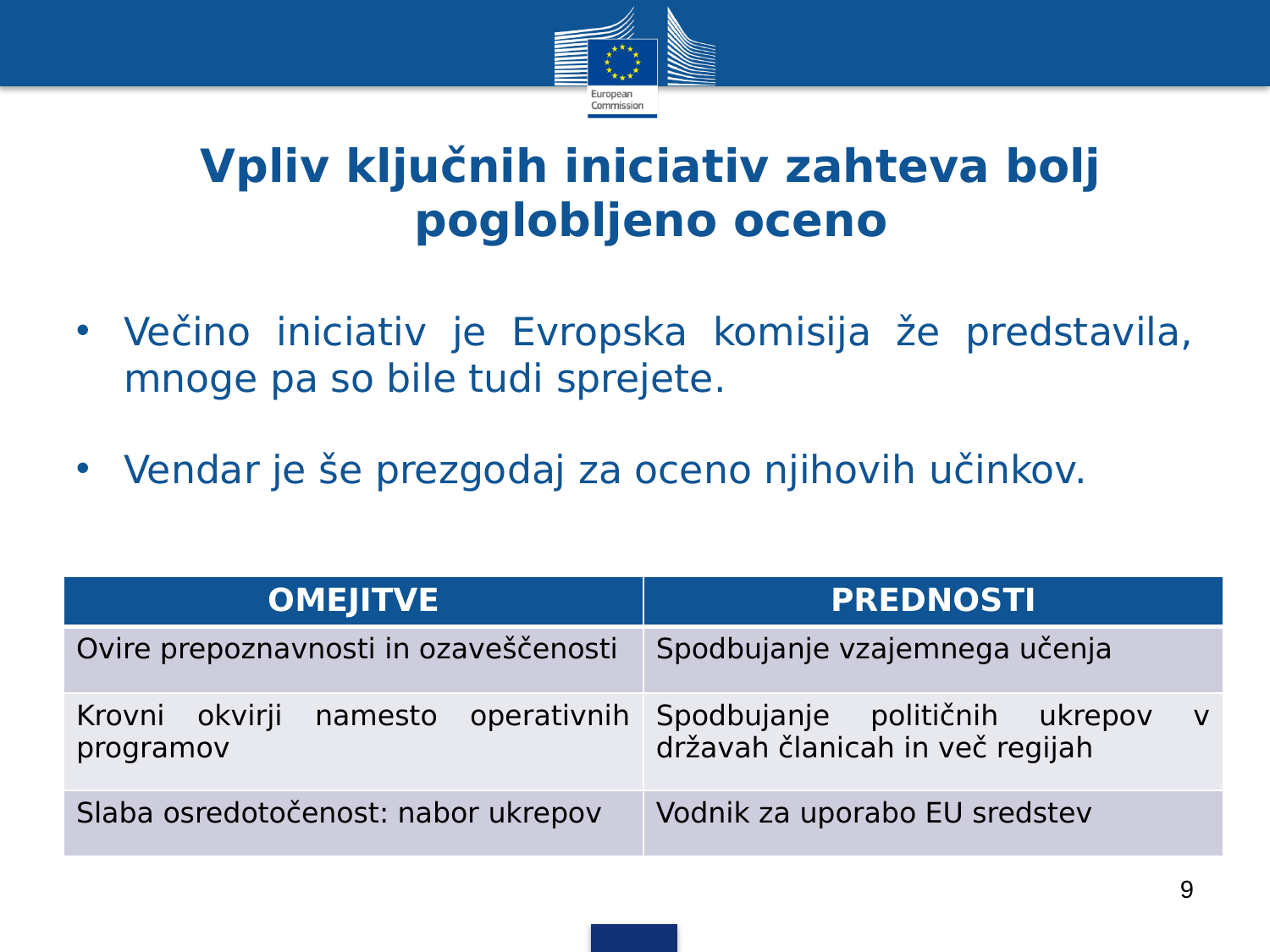

# Vpliv ključnih iniciativ zahteva bolj poglobljeno oceno

Večino iniciativ je Evropska komisija že predstavila, mnoge pa so bile tudi sprejete.

Vendar je še prezgodaj za oceno njihovih učinkov.

| OMEJITVE | PREDNOSTI |
| --- | --- |
| Ovire prepoznavnosti in ozaveščenosti | Spodbujanje vzajemnega učenja |
| Krovni okvirji namesto operativnih programov | Spodbujanje političnih ukrepov v državah članicah in več regijah |
| Slaba osredotočenost: nabor ukrepov | Vodnik za uporabo EU sredstev |
9